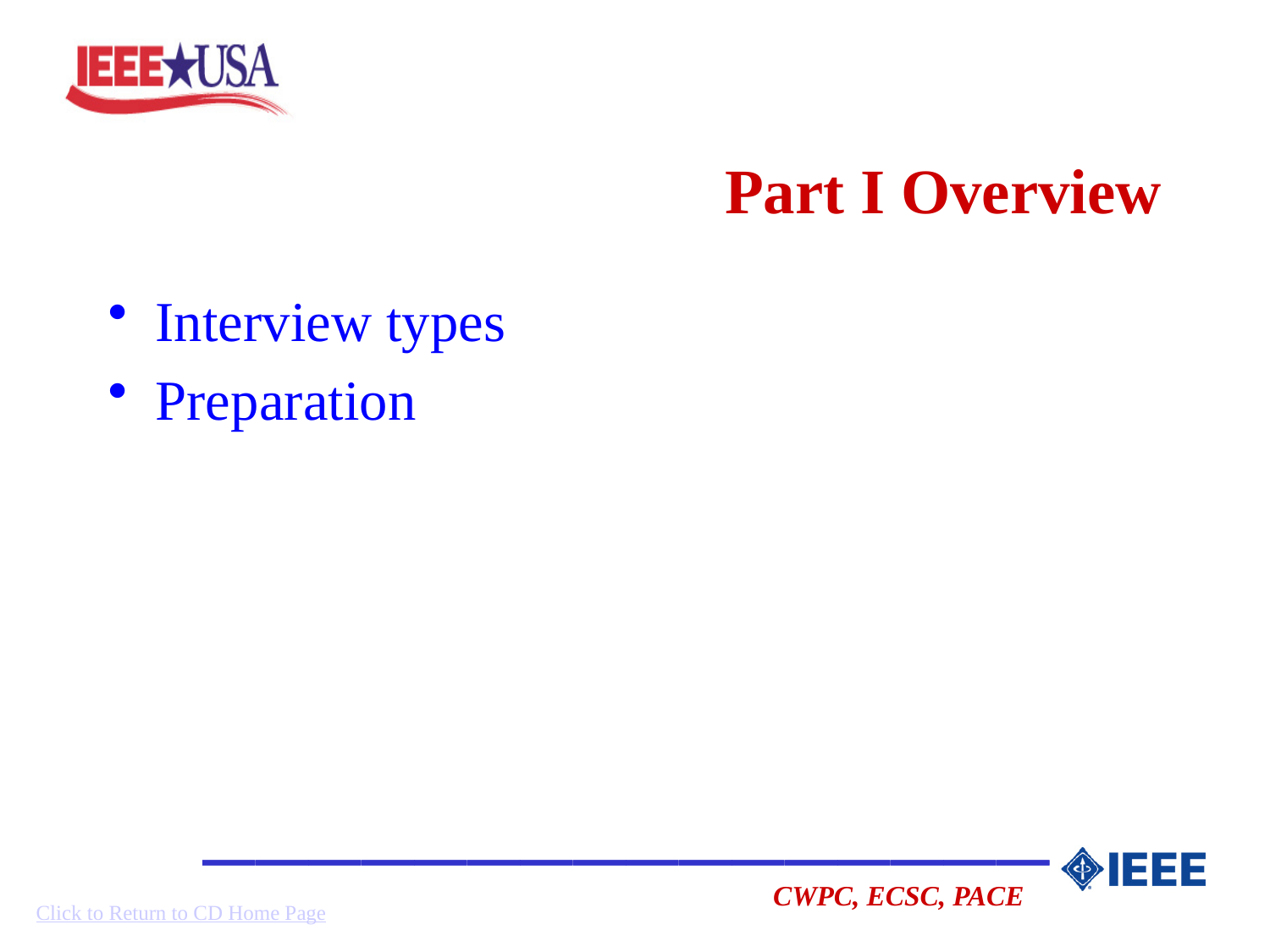

# Part I Overview
Interview types
Preparation